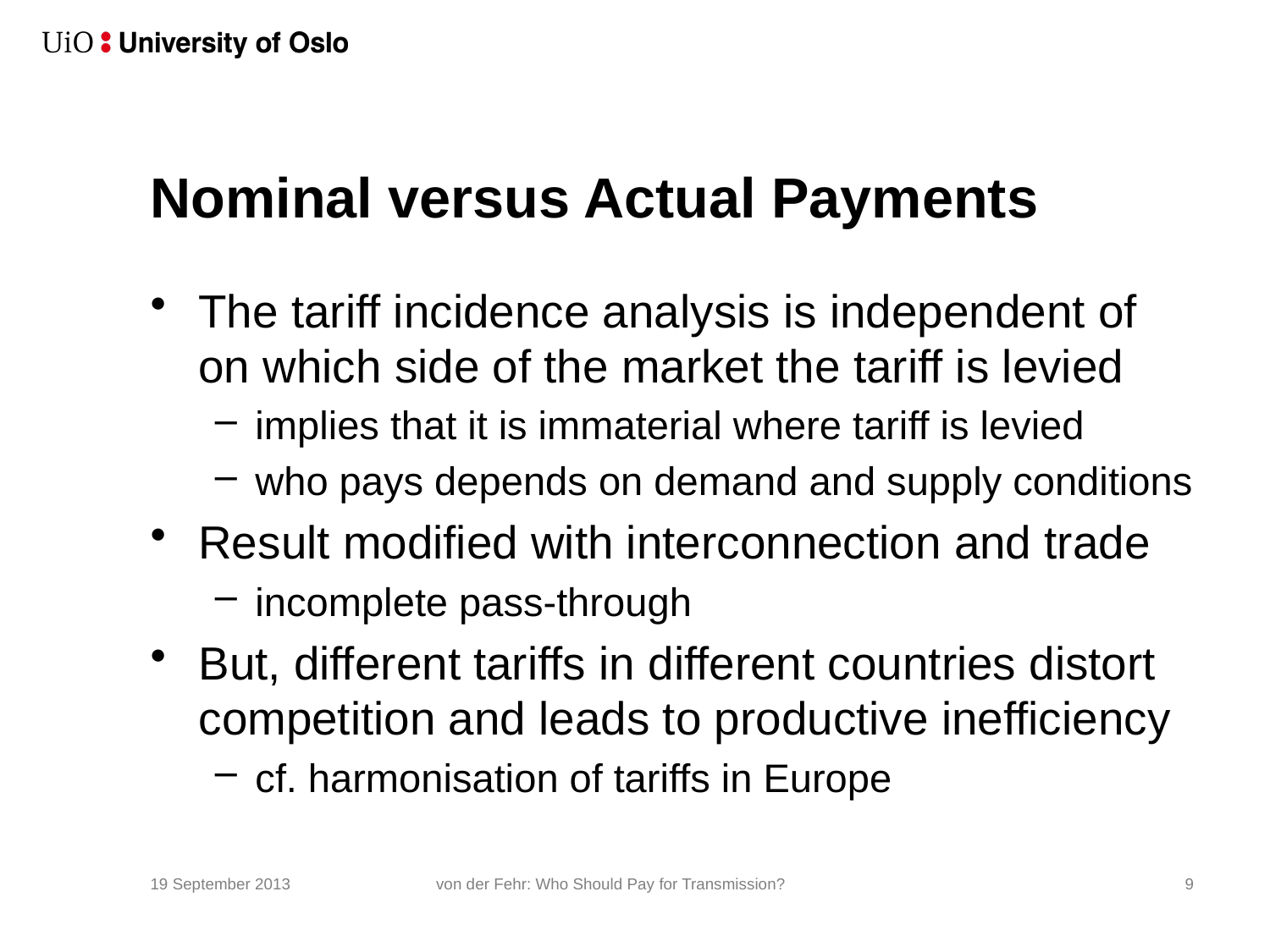

# Nominal versus Actual Payments
The tariff incidence analysis is independent of on which side of the market the tariff is levied
implies that it is immaterial where tariff is levied
who pays depends on demand and supply conditions
Result modified with interconnection and trade
incomplete pass-through
But, different tariffs in different countries distort competition and leads to productive inefficiency
cf. harmonisation of tariffs in Europe

19 September 2013
von der Fehr: Who Should Pay for Transmission?
9